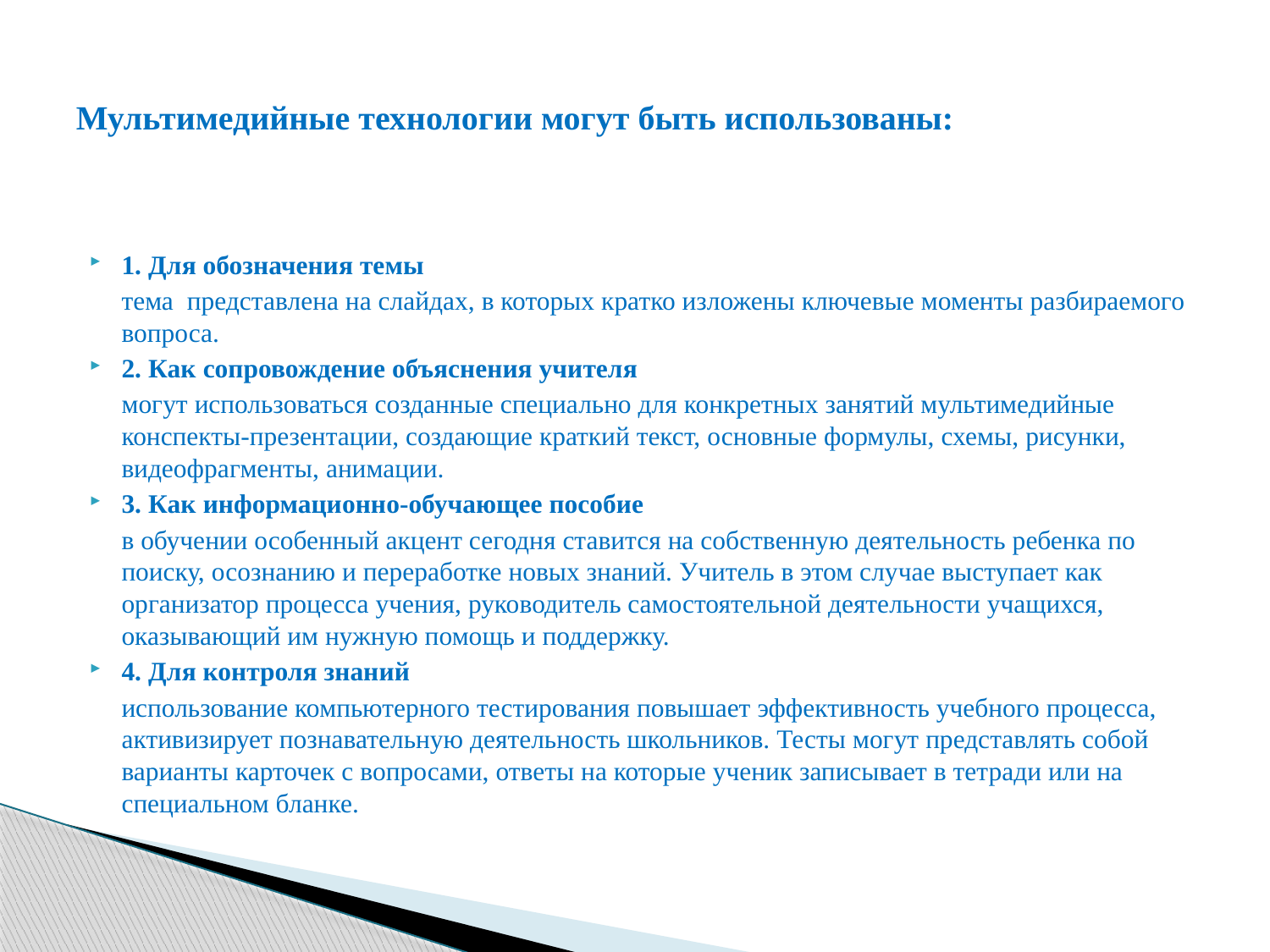

# Мультимедийные технологии могут быть использованы:

1. Для обозначения темы
 	тема  представлена на слайдах, в которых кратко изложены ключевые моменты разбираемого вопроса.
2. Как сопровождение объяснения учителя
	могут использоваться созданные специально для конкретных занятий мультимедийные конспекты-презентации, создающие краткий текст, основные формулы, схемы, рисунки, видеофрагменты, анимации.
3. Как информационно-обучающее пособие
	в обучении особенный акцент сегодня ставится на собственную деятельность ребенка по поиску, осознанию и переработке новых знаний. Учитель в этом случае выступает как организатор процесса учения, руководитель самостоятельной деятельности учащихся, оказывающий им нужную помощь и поддержку.
4. Для контроля знаний
	использование компьютерного тестирования повышает эффективность учебного процесса, активизирует познавательную деятельность школьников. Тесты могут представлять собой варианты карточек с вопросами, ответы на которые ученик записывает в тетради или на специальном бланке.